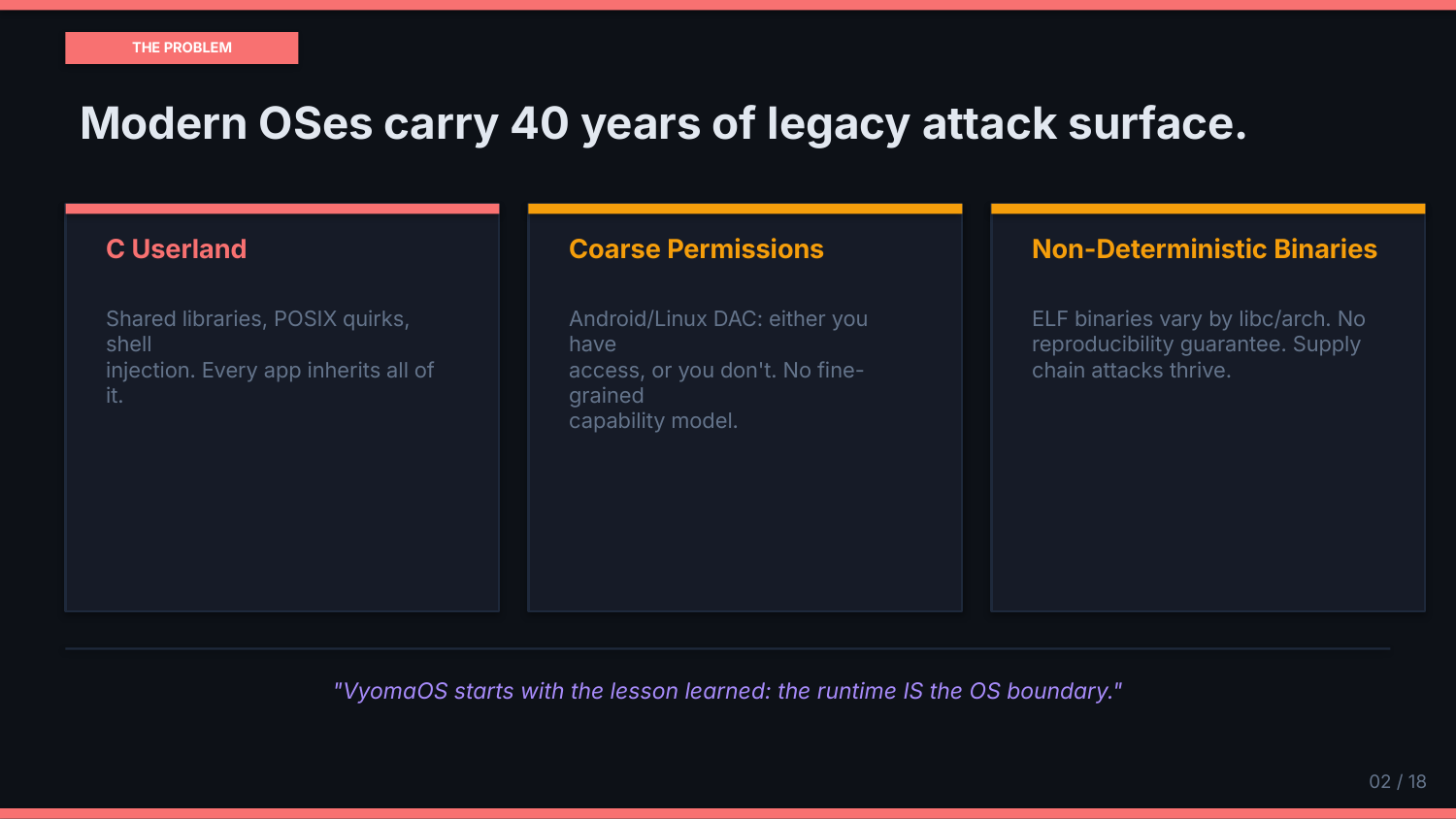

THE PROBLEM
Modern OSes carry 40 years of legacy attack surface.

C Userland
Coarse Permissions
Non-Deterministic Binaries
Shared libraries, POSIX quirks, shell
injection. Every app inherits all of it.
Android/Linux DAC: either you have
access, or you don't. No fine-grained
capability model.
ELF binaries vary by libc/arch. No
reproducibility guarantee. Supply
chain attacks thrive.

"VyomaOS starts with the lesson learned: the runtime IS the OS boundary."
02 / 18